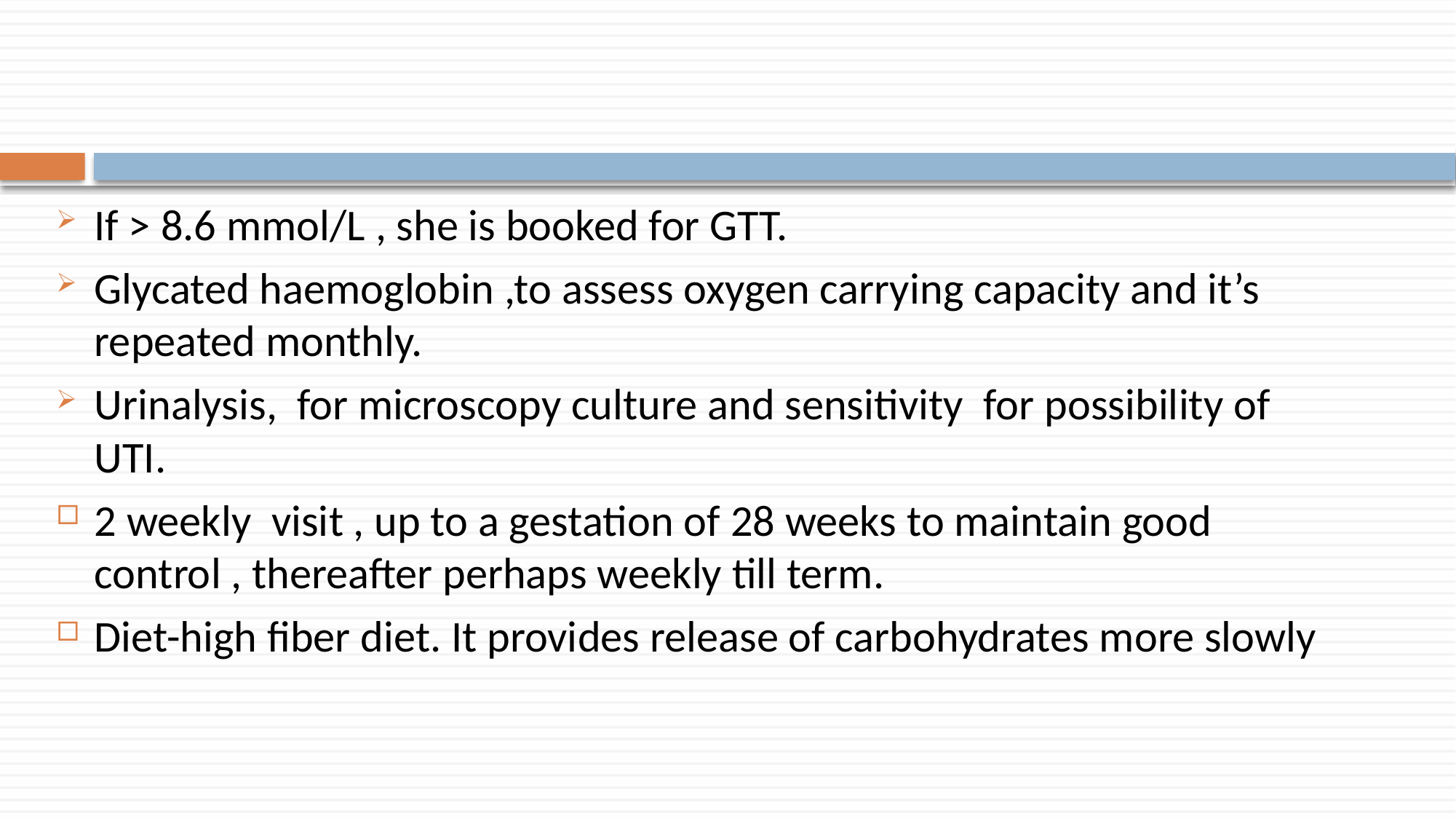

If > 8.6 mmol/L , she is booked for GTT.
Glycated haemoglobin ,to assess oxygen carrying capacity and it’s repeated monthly.
Urinalysis,  for microscopy culture and sensitivity  for possibility of UTI.
2 weekly  visit , up to a gestation of 28 weeks to maintain good control , thereafter perhaps weekly till term.
Diet-high fiber diet. It provides release of carbohydrates more slowly